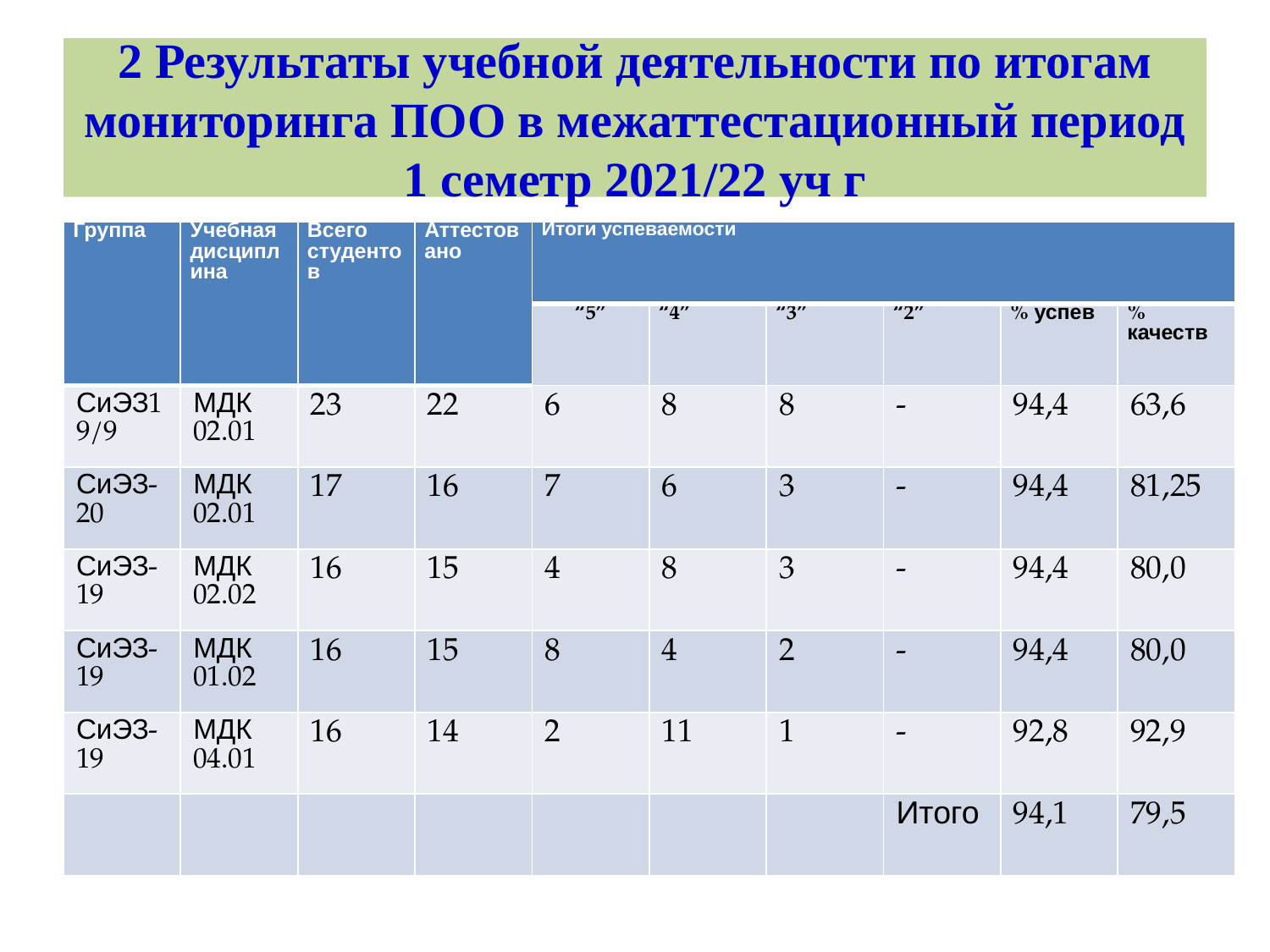

# 2 Результаты учебной деятельности по итогам мониторинга ПОО в межаттестационный период 1 семетр 2021/22 уч г
| Группа | Учебная дисциплина | Всего студентов | Аттестовано | Итоги успеваемости |  |  |  |  |  |
| --- | --- | --- | --- | --- | --- | --- | --- | --- | --- |
|  |  |  |  | “5” | “4” | “3” | “2” | % успев | % качеств |
| СиЭЗ19/9 | МДК 02.01 | 23 | 22 | 6 | 8 | 8 | - | 94,4 | 63,6 |
| СиЭЗ-20 | МДК 02.01 | 17 | 16 | 7 | 6 | 3 | - | 94,4 | 81,25 |
| СиЭЗ-19 | МДК 02.02 | 16 | 15 | 4 | 8 | 3 | - | 94,4 | 80,0 |
| СиЭЗ-19 | МДК 01.02 | 16 | 15 | 8 | 4 | 2 | - | 94,4 | 80,0 |
| СиЭЗ-19 | МДК 04.01 | 16 | 14 | 2 | 11 | 1 | - | 92,8 | 92,9 |
|  |  |  |  |  |  |  | Итого | 94,1 | 79,5 |